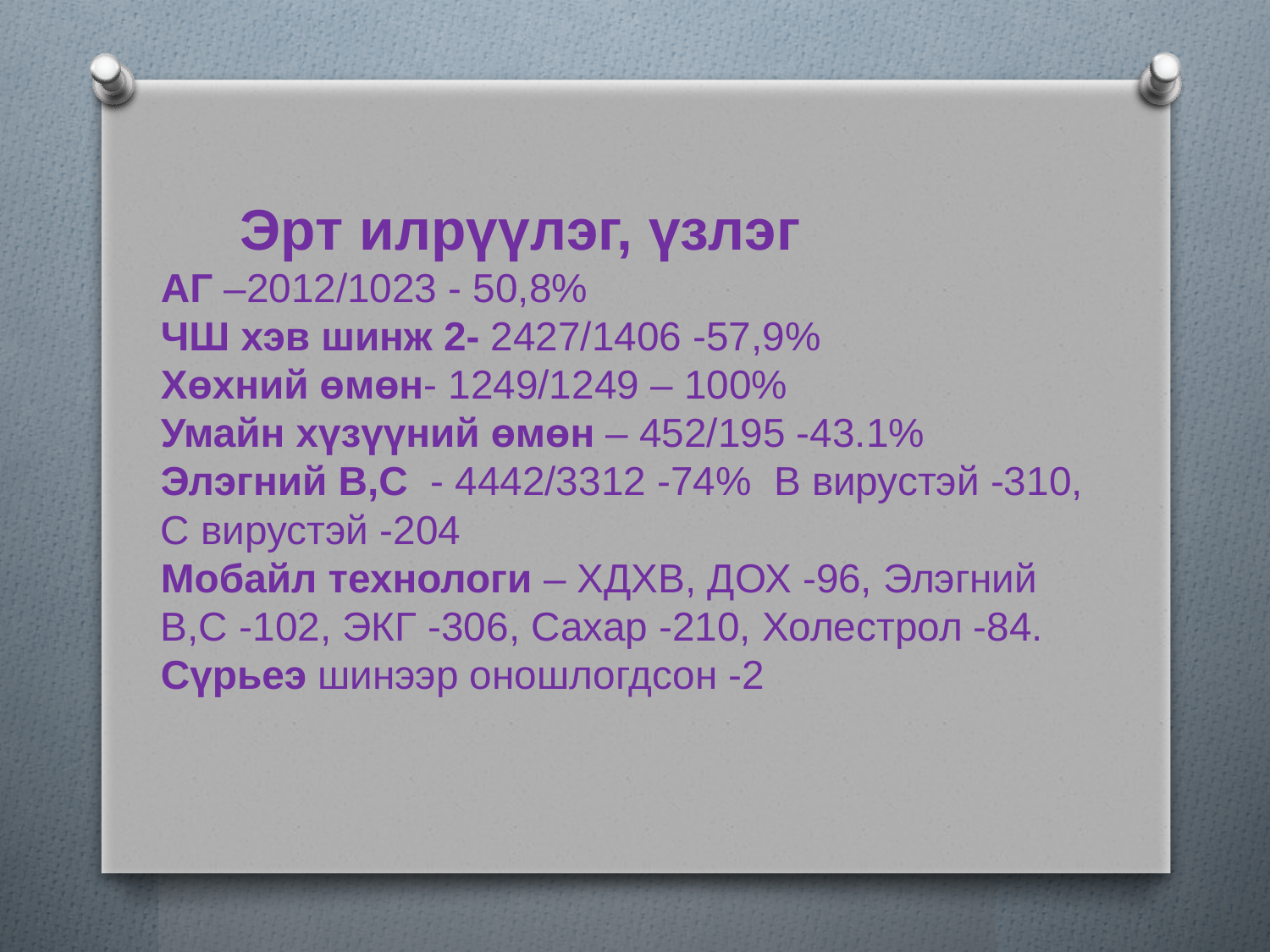

# Эрт илрүүлэг, үзлэг АГ –2012/1023 - 50,8% ЧШ хэв шинж 2- 2427/1406 -57,9% Хөхний өмөн- 1249/1249 – 100% Умайн хүзүүний өмөн – 452/195 -43.1% Элэгний В,С  - 4442/3312 -74%  В вирустэй -310, C вирустэй -204 Мобайл технологи – ХДХВ, ДОХ -96, Элэгний В,С -102, ЭКГ -306, Сахар -210, Холестрол -84. Сүрьеэ шинээр оношлогдсон -2